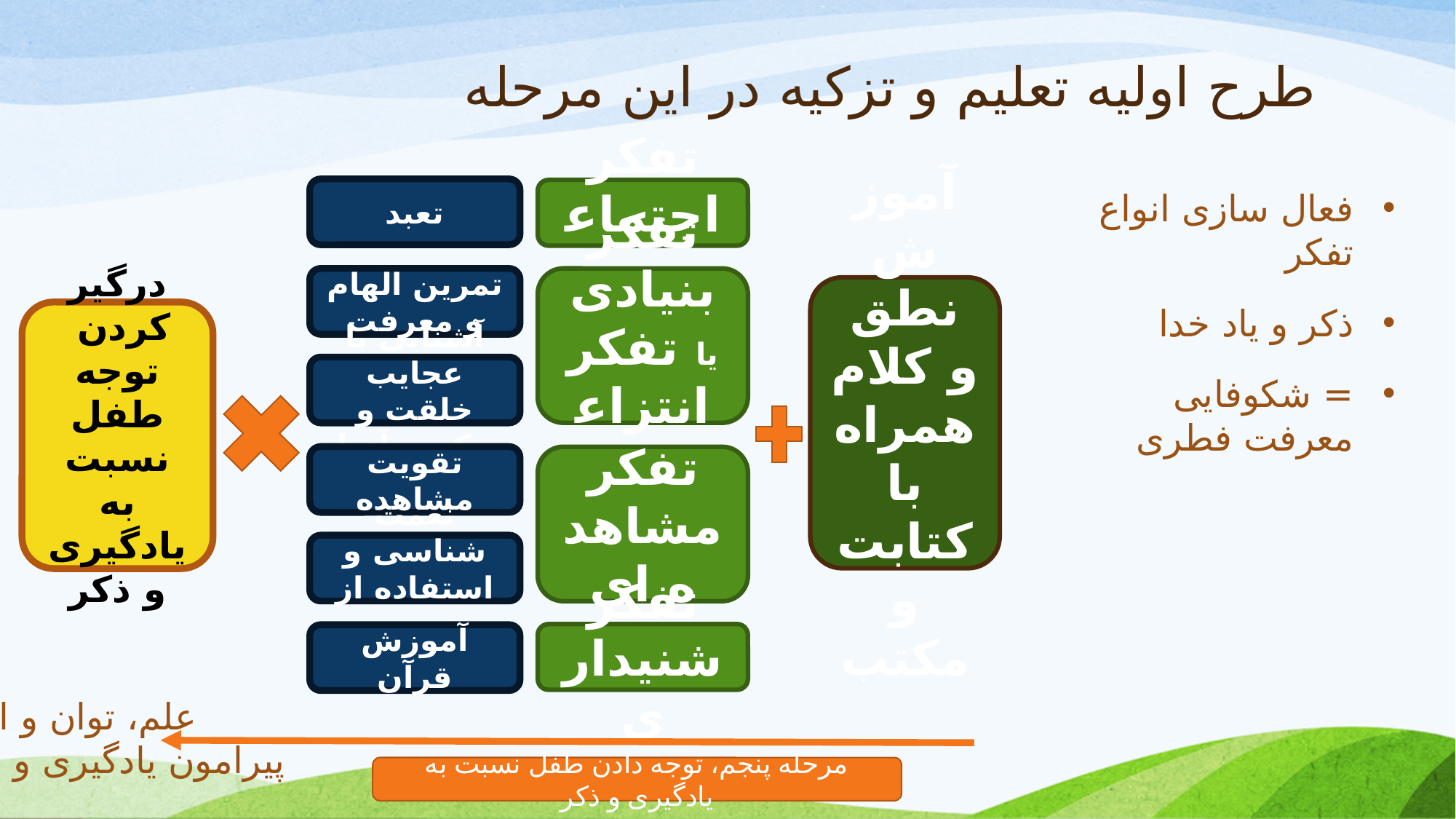

# طرح اولیه تعلیم و تزکیه در این مرحله
تعبد
تفکر اجتماعی
فعال سازی انواع تفکر
ذکر و یاد خدا
= شکوفایی معرفت فطری
تمرین الهام و معرفت
تفکر بنیادی یا تفکر انتزاعی
آموزش نطق و کلام همراه با کتابت و مکتب
درگیر کردن  توجه طفل نسبت به یادگیری و ذکر
آشنایی با عجایب خلقت و حکمت آنها

تقویت مشاهده
تفکر مشاهده ای
نعمت شناسی و استفاده از نعمت
تفکر شنیداری
آموزش قرآن
علم، توان و ادب
پیرامون یادگیری و ذکر
مرحله پنجم، توجه دادن طفل نسبت به یادگیری و ذکر